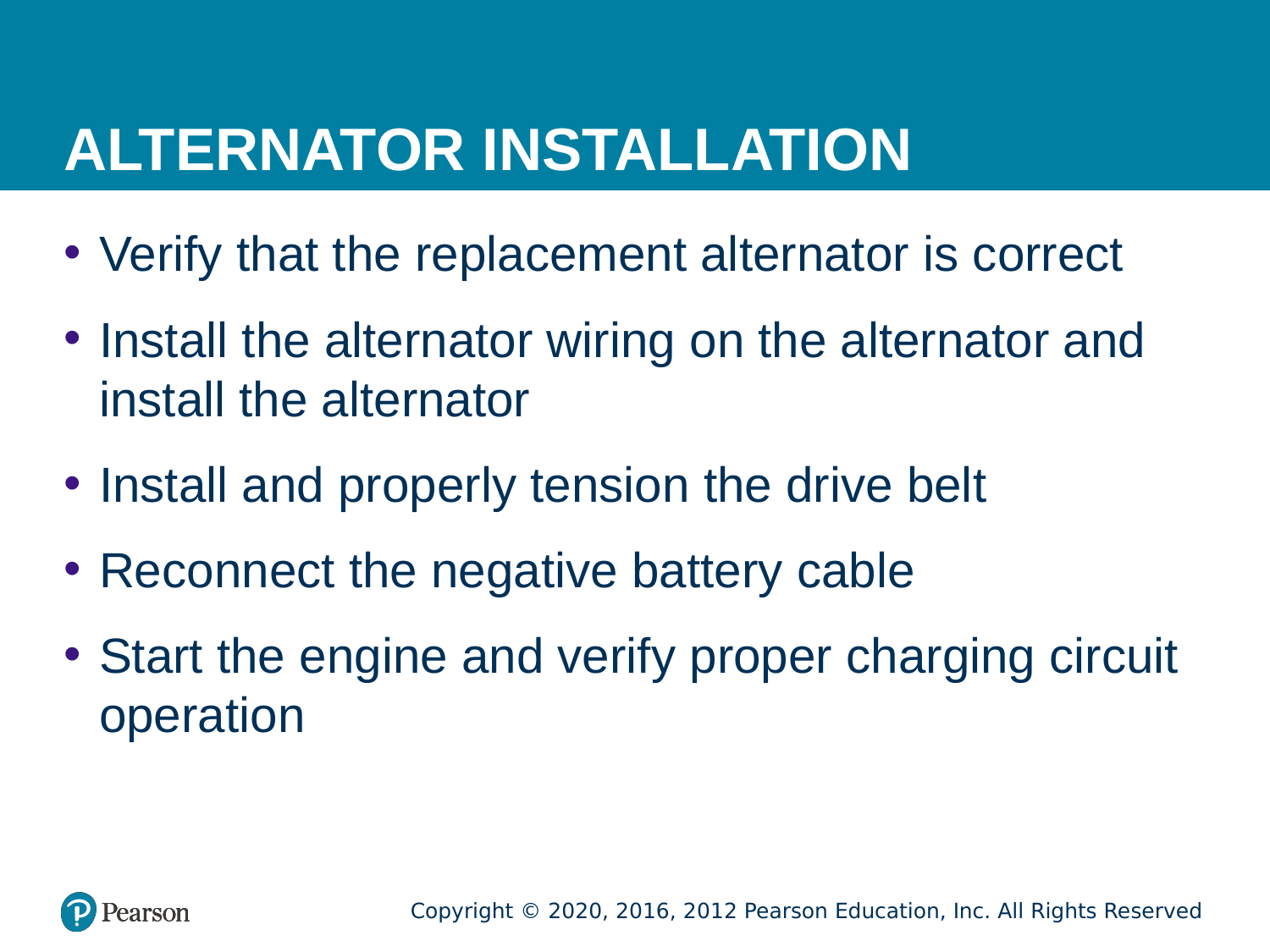

# ALTERNATOR INSTALLATION
Verify that the replacement alternator is correct
Install the alternator wiring on the alternator and install the alternator
Install and properly tension the drive belt
Reconnect the negative battery cable
Start the engine and verify proper charging circuit operation